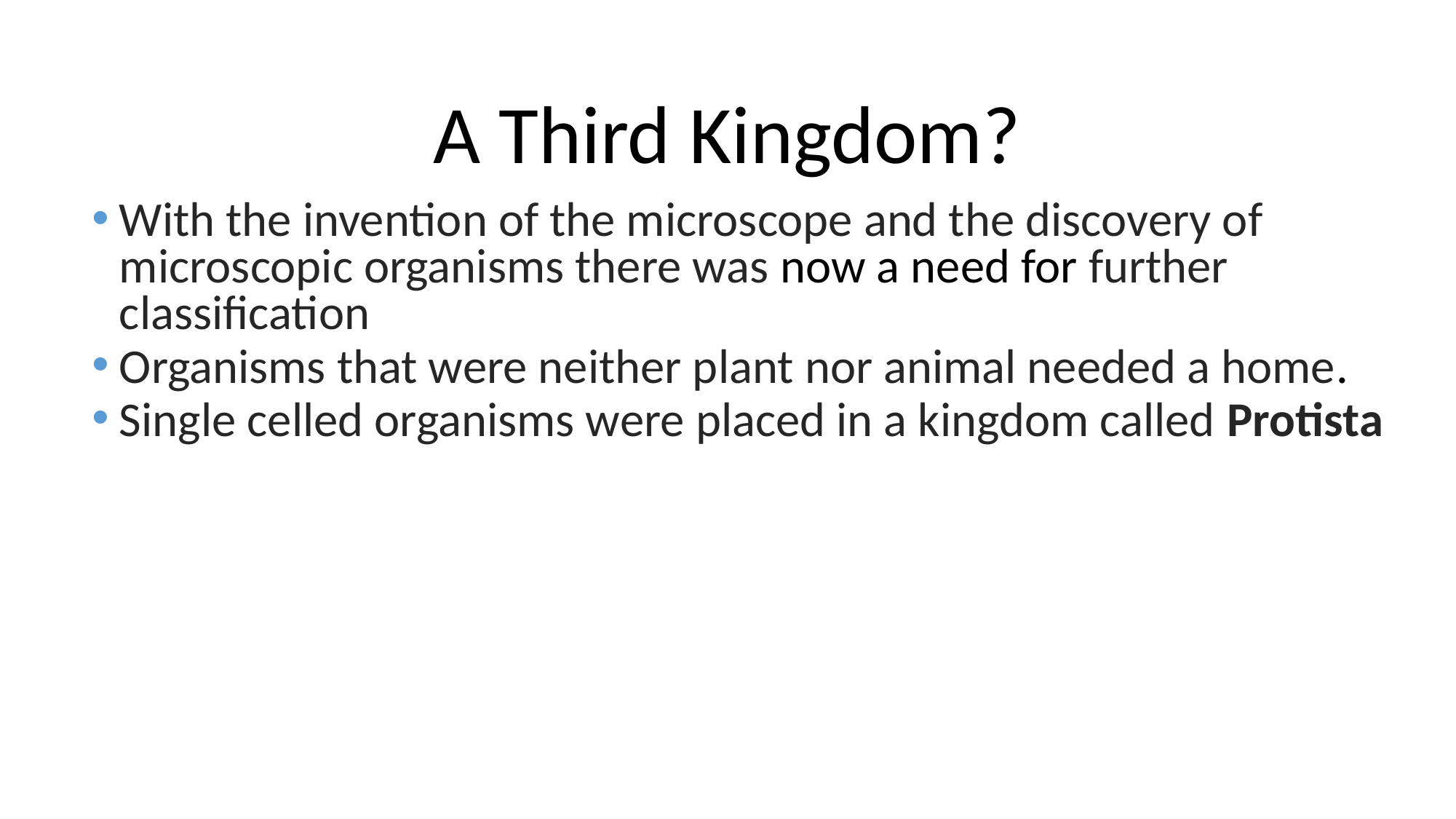

# A Third Kingdom?
With the invention of the microscope and the discovery of microscopic organisms there was now a need for further classification
Organisms that were neither plant nor animal needed a home.
Single celled organisms were placed in a kingdom called Protista